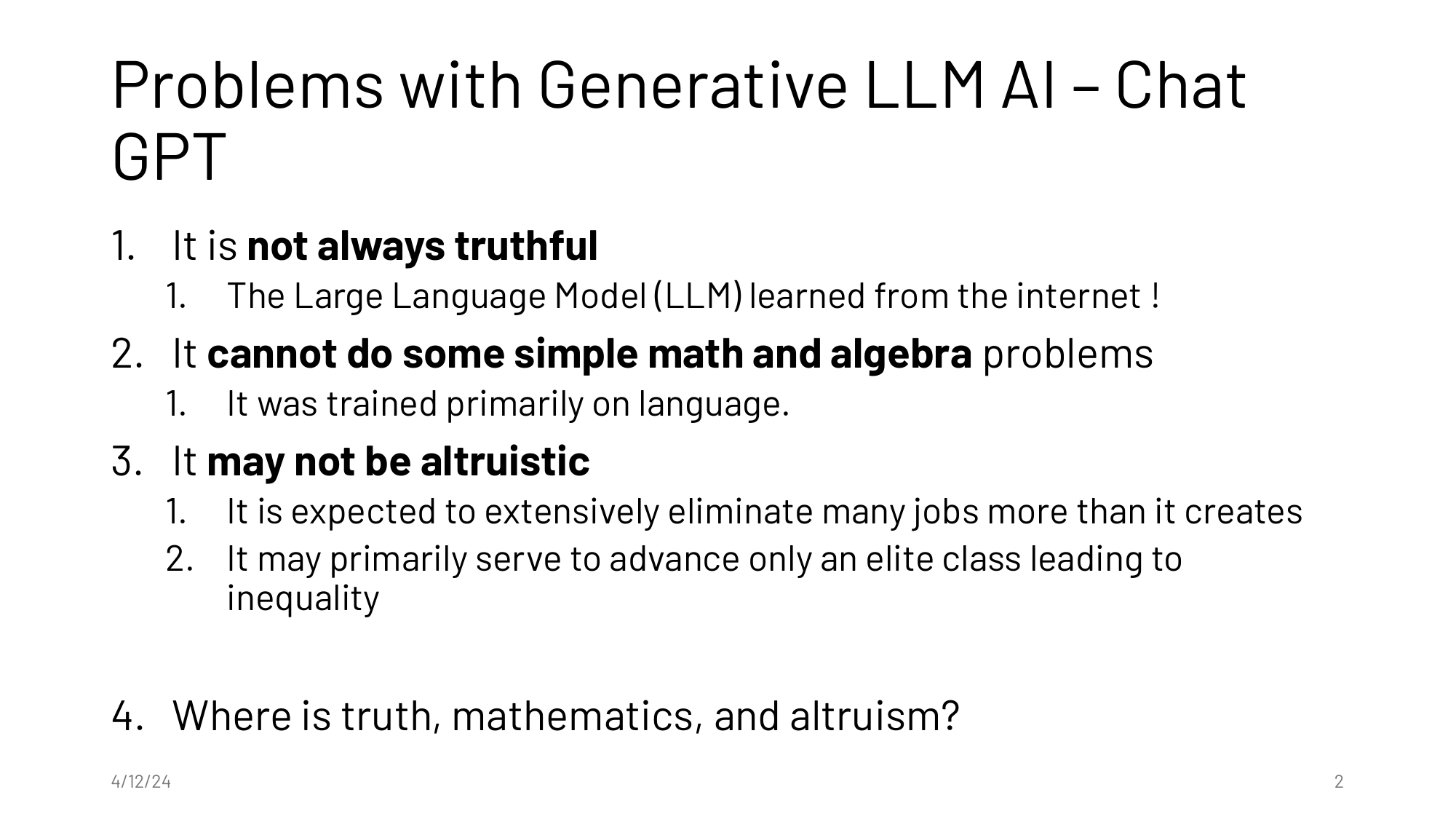

# Problems with Generative LLM AI – Chat GPT
It is not always truthful
The Large Language Model (LLM) learned from the internet !
It cannot do some simple math and algebra problems
It was trained primarily on language.
It may not be altruistic
It is expected to extensively eliminate many jobs more than it creates
It may primarily serve to advance only an elite class leading to inequality

Where is truth, mathematics, and altruism?

4/12/24
2